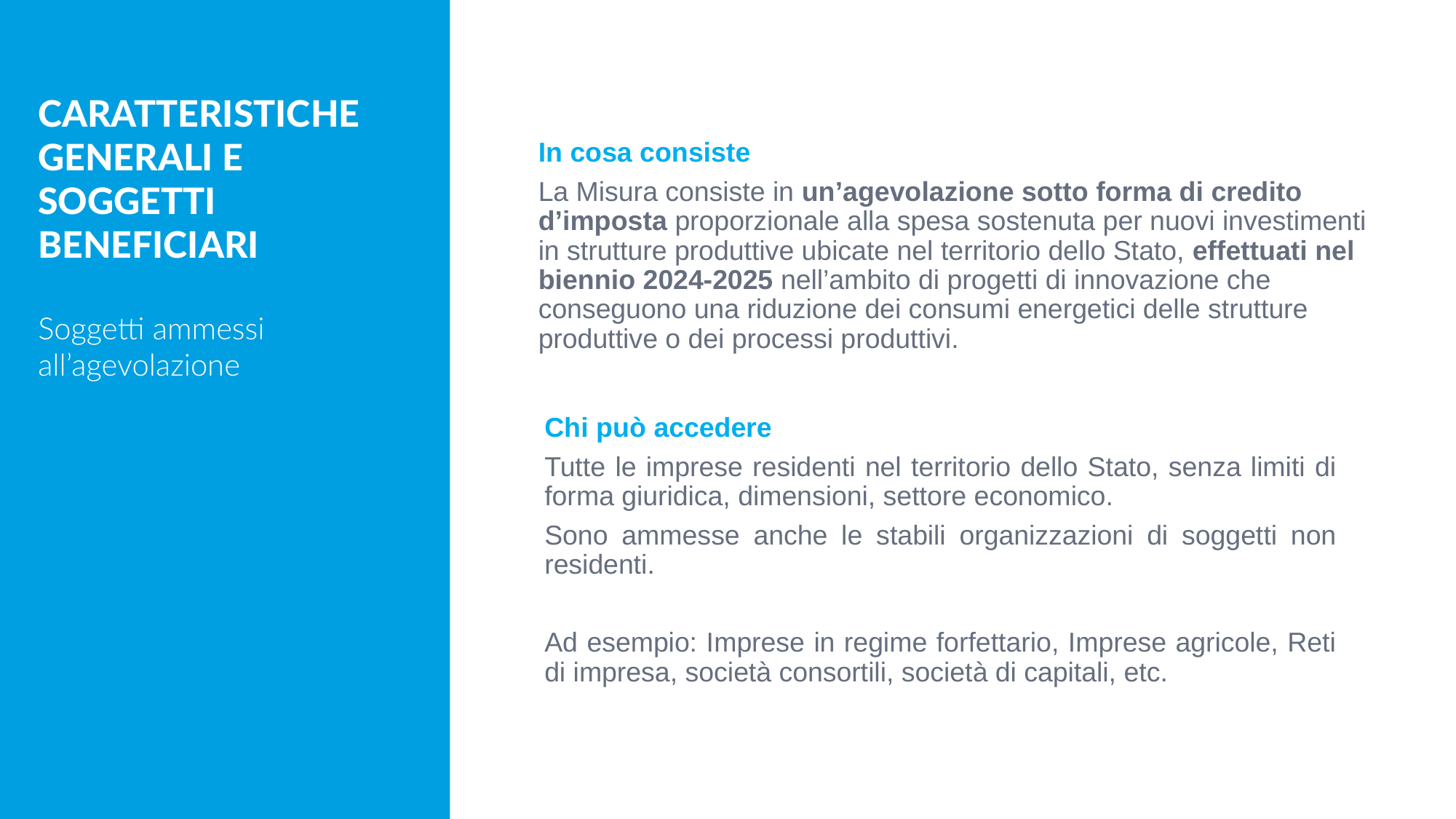

CARATTERISTICHE GENERALI E SOGGETTI BENEFICIARI

Soggetti ammessi all’agevolazione
In cosa consiste
La Misura consiste in un’agevolazione sotto forma di credito d’imposta proporzionale alla spesa sostenuta per nuovi investimenti in strutture produttive ubicate nel territorio dello Stato, effettuati nel biennio 2024-2025 nell’ambito di progetti di innovazione che conseguono una riduzione dei consumi energetici delle strutture produttive o dei processi produttivi.
Chi può accedere
Tutte le imprese residenti nel territorio dello Stato, senza limiti di forma giuridica, dimensioni, settore economico.
Sono ammesse anche le stabili organizzazioni di soggetti non residenti.

Ad esempio: Imprese in regime forfettario, Imprese agricole, Reti di impresa, società consortili, società di capitali, etc.